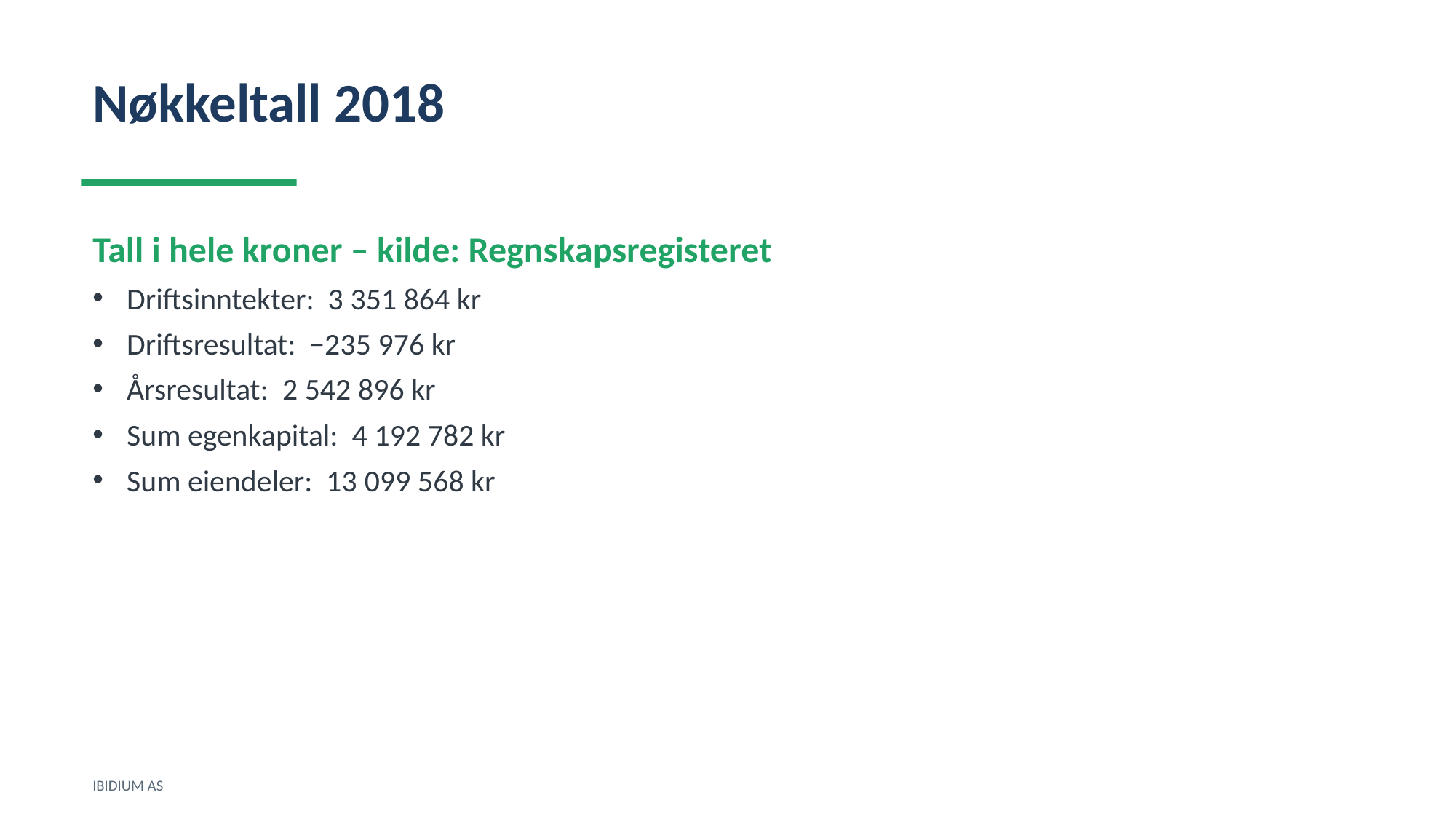

Nøkkeltall 2018

Tall i hele kroner – kilde: Regnskapsregisteret
Driftsinntekter:  3 351 864 kr
Driftsresultat:  −235 976 kr
Årsresultat:  2 542 896 kr
Sum egenkapital:  4 192 782 kr
Sum eiendeler:  13 099 568 kr
IBIDIUM AS